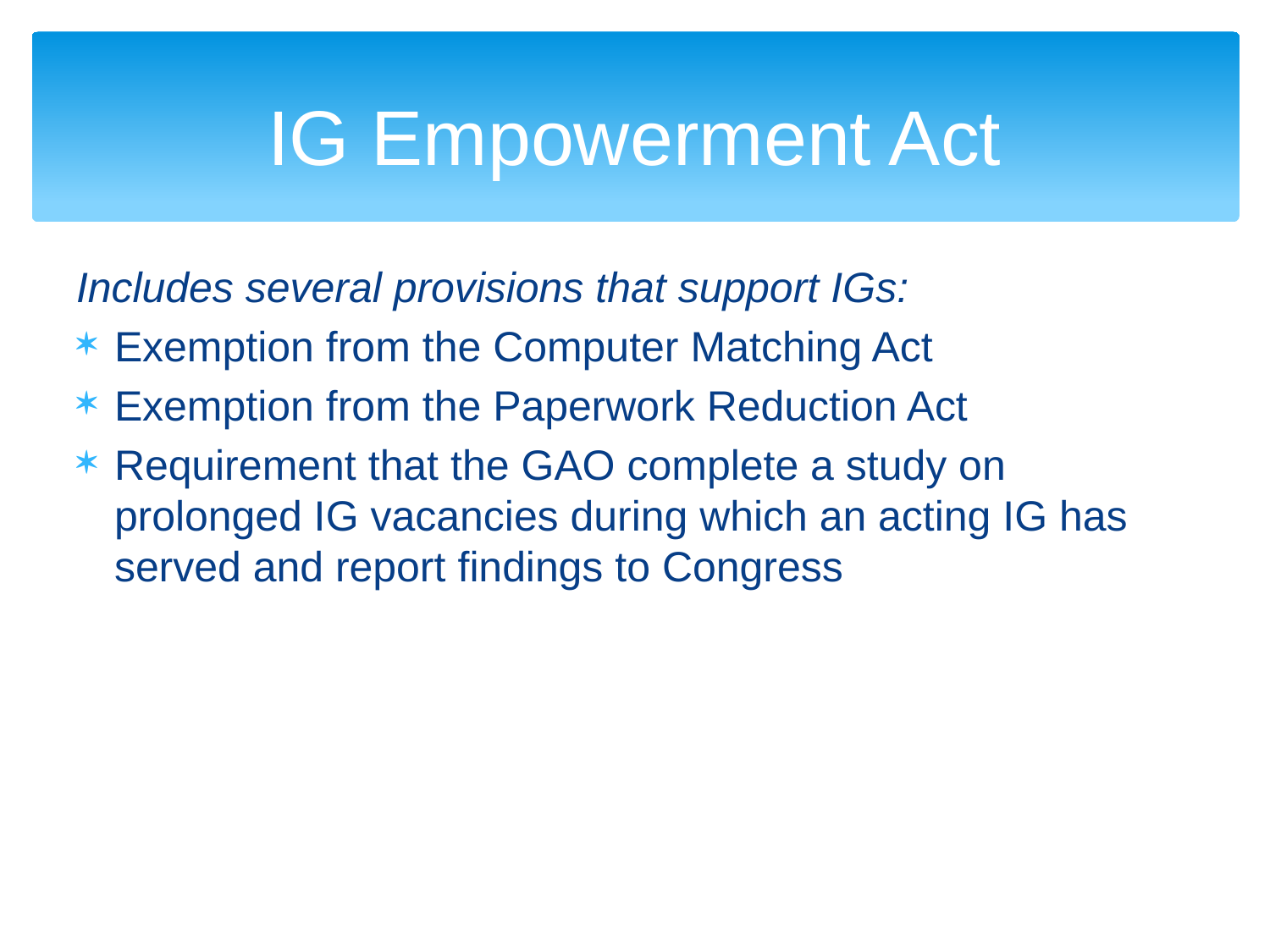

# IG Empowerment Act
Includes several provisions that support IGs:
Exemption from the Computer Matching Act
Exemption from the Paperwork Reduction Act
Requirement that the GAO complete a study on prolonged IG vacancies during which an acting IG has served and report findings to Congress